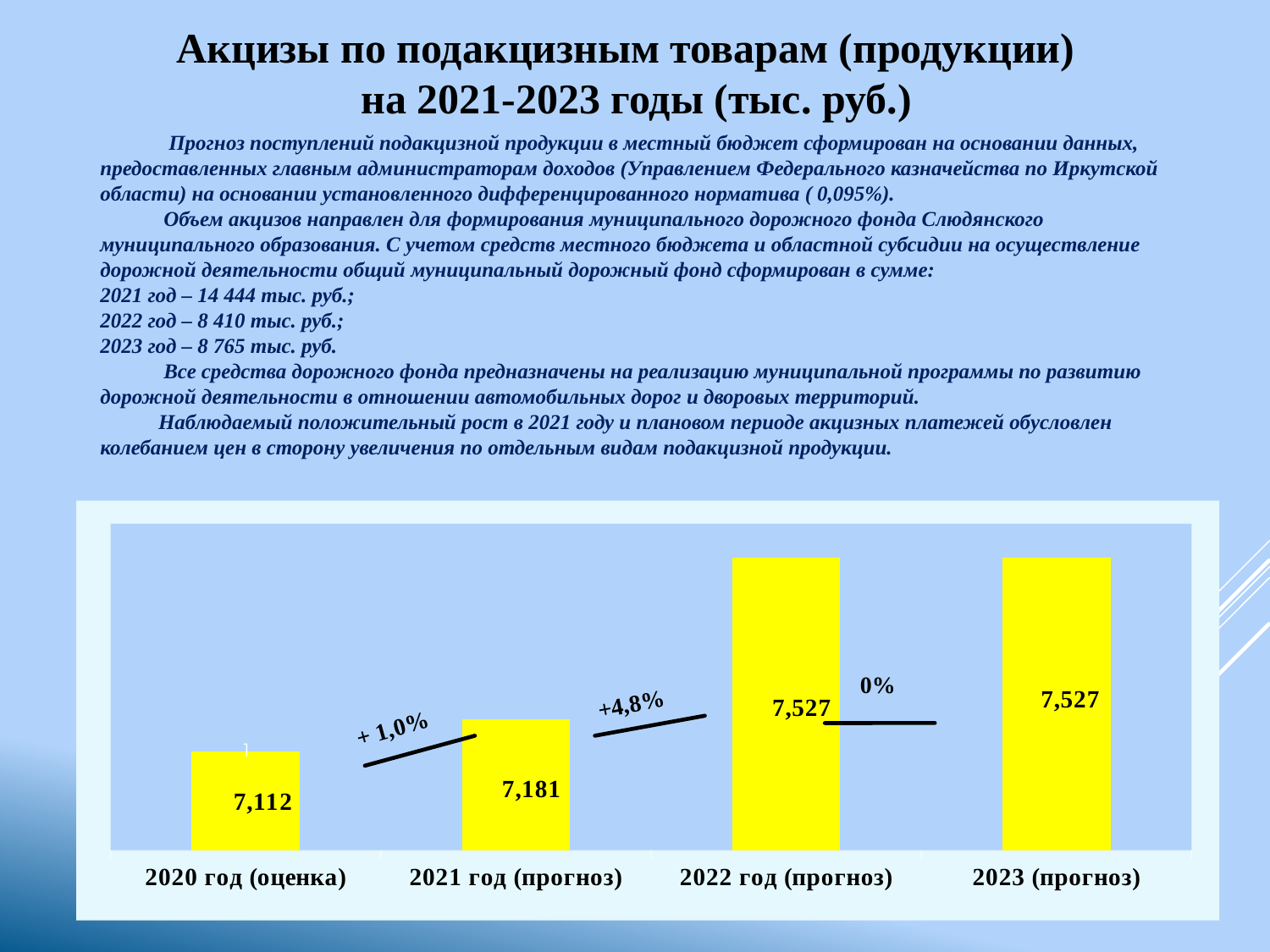

# Акцизы по подакцизным товарам (продукции) на 2021-2023 годы (тыс. руб.)
            Прогноз поступлений подакцизной продукции в местный бюджет сформирован на основании данных, предоставленных главным администраторам доходов (Управлением Федерального казначейства по Иркутской области) на основании установленного дифференцированного норматива ( 0,095%).
            Объем акцизов направлен для формирования муниципального дорожного фонда Слюдянского муниципального образования. С учетом средств местного бюджета и областной субсидии на осуществление дорожной деятельности общий муниципальный дорожный фонд сформирован в сумме:
2021 год – 14 444 тыс. руб.;
2022 год – 8 410 тыс. руб.;
2023 год – 8 765 тыс. руб.
            Все средства дорожного фонда предназначены на реализацию муниципальной программы по развитию дорожной деятельности в отношении автомобильных дорог и дворовых территорий.
           Наблюдаемый положительный рост в 2021 году и плановом периоде акцизных платежей обусловлен колебанием цен в сторону увеличения по отдельным видам подакцизной продукции.

[unsupported chart]